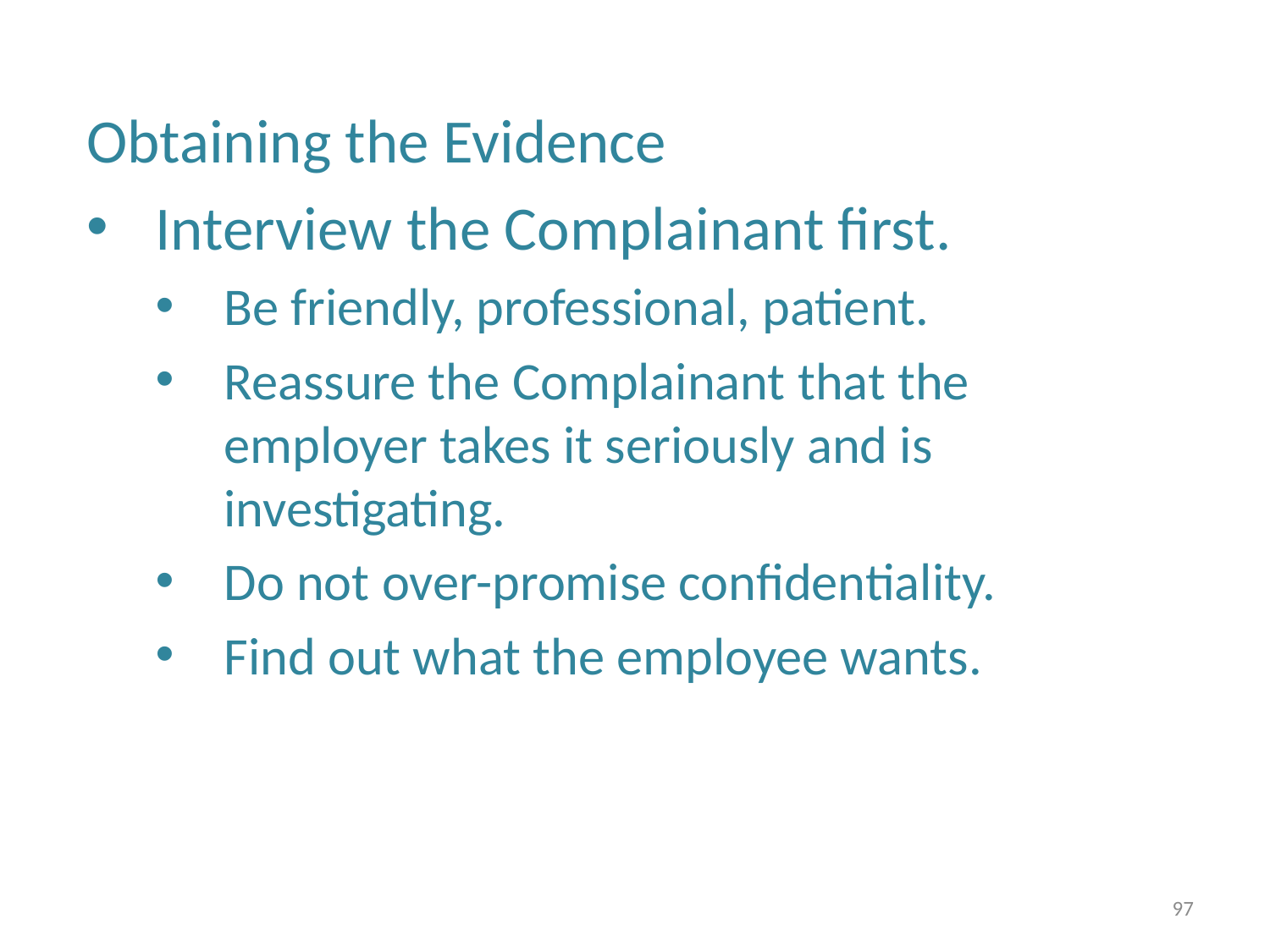

Obtaining the Evidence
Interview the Complainant first.
Be friendly, professional, patient.
Reassure the Complainant that the employer takes it seriously and is investigating.
Do not over-promise confidentiality.
Find out what the employee wants.
97